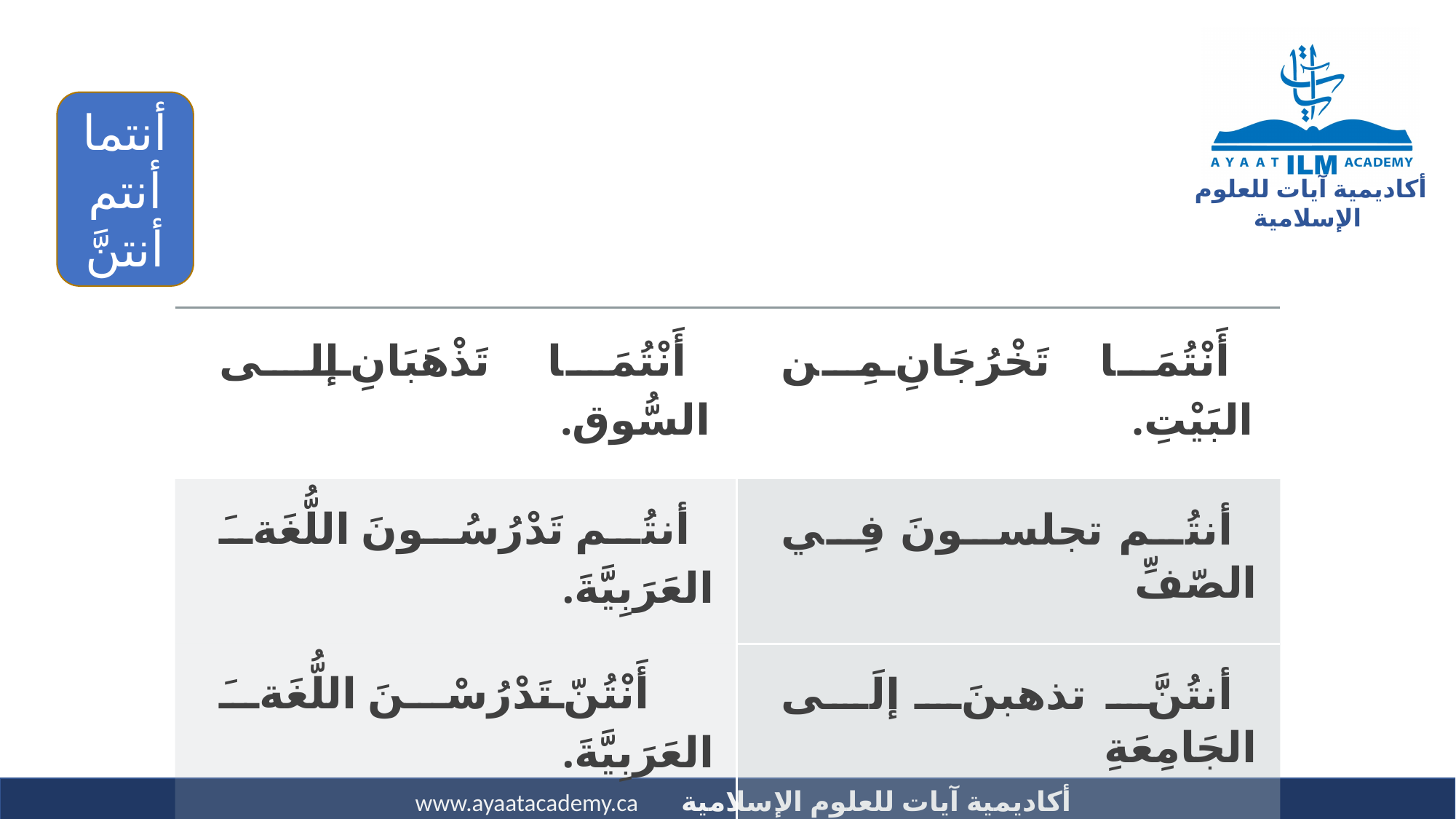

أنتما
أنتم
أنتنَّ
| أَنْتُمَا تَذْهَبَانِ إلى السُّوق. | أَنْتُمَا تَخْرُجَانِ مِن البَيْتِ. |
| --- | --- |
| أنتُم تَدْرُسُونَ اللُّغَةَ العَرَبِيَّةَ. | أنتُم تجلسونَ فِي الصّفِّ |
| أَنْتُنّ تَدْرُسْنَ اللُّغَةَ العَرَبِيَّةَ. | أنتُنَّ تذهبنَ إلَى الجَامِعَةِ |